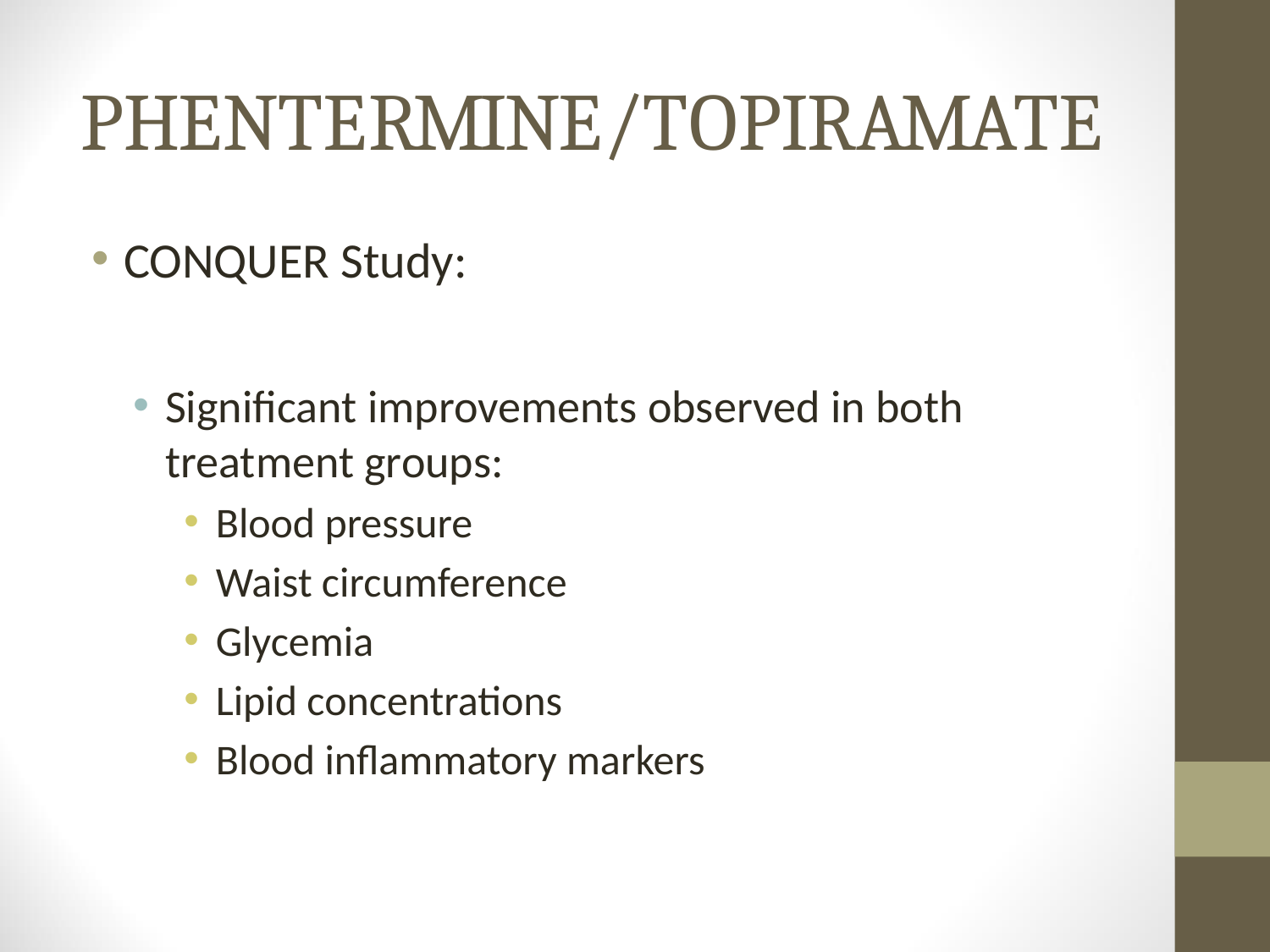

# PHENTERMINE/TOPIRAMATE
CONQUER Study:

Significant improvements observed in both treatment groups:
Blood pressure
Waist circumference
Glycemia
Lipid concentrations
Blood inflammatory markers